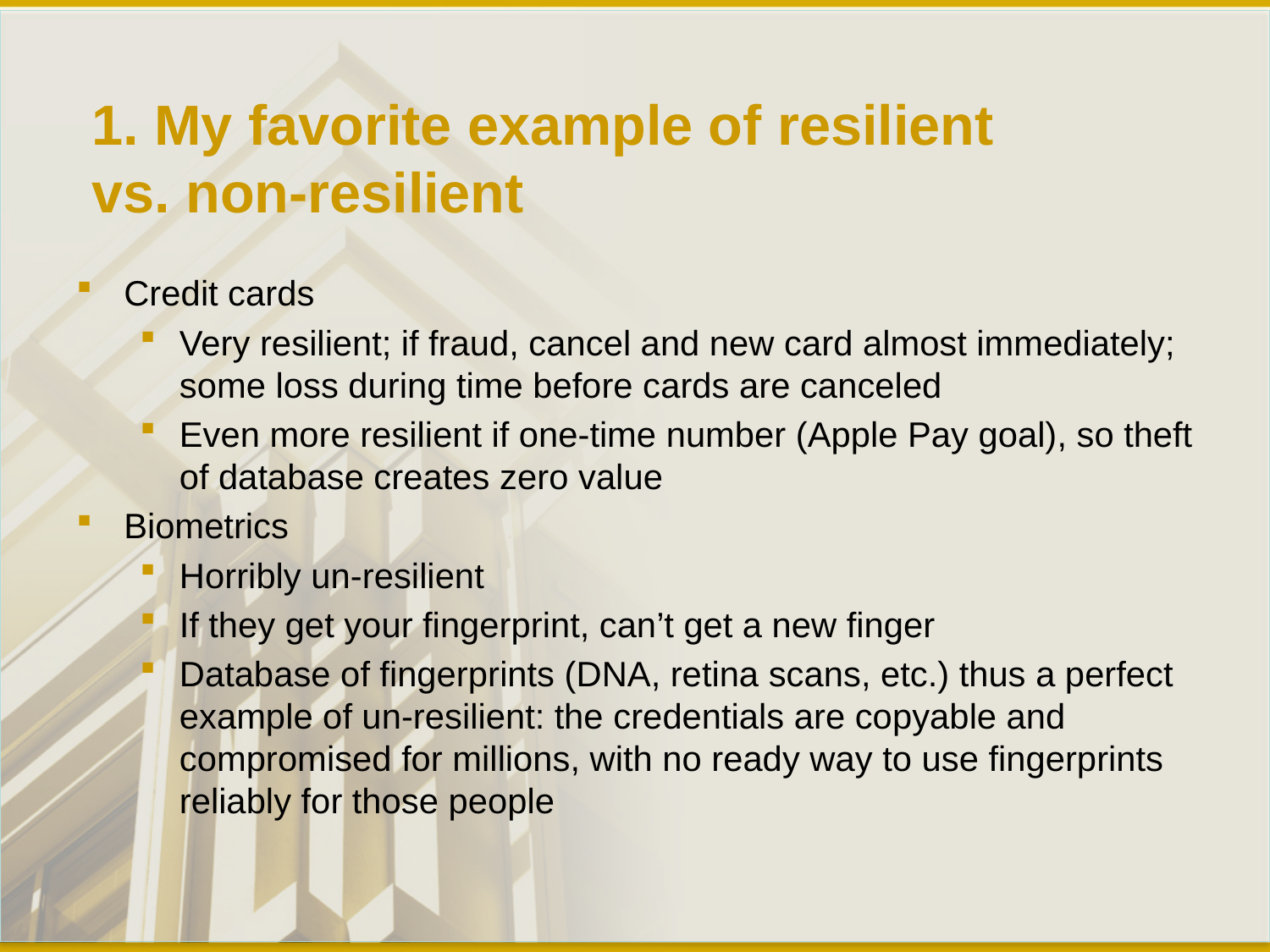

# 1. My favorite example of resilient vs. non-resilient
Credit cards
Very resilient; if fraud, cancel and new card almost immediately; some loss during time before cards are canceled
Even more resilient if one-time number (Apple Pay goal), so theft of database creates zero value
Biometrics
Horribly un-resilient
If they get your fingerprint, can’t get a new finger
Database of fingerprints (DNA, retina scans, etc.) thus a perfect example of un-resilient: the credentials are copyable and compromised for millions, with no ready way to use fingerprints reliably for those people